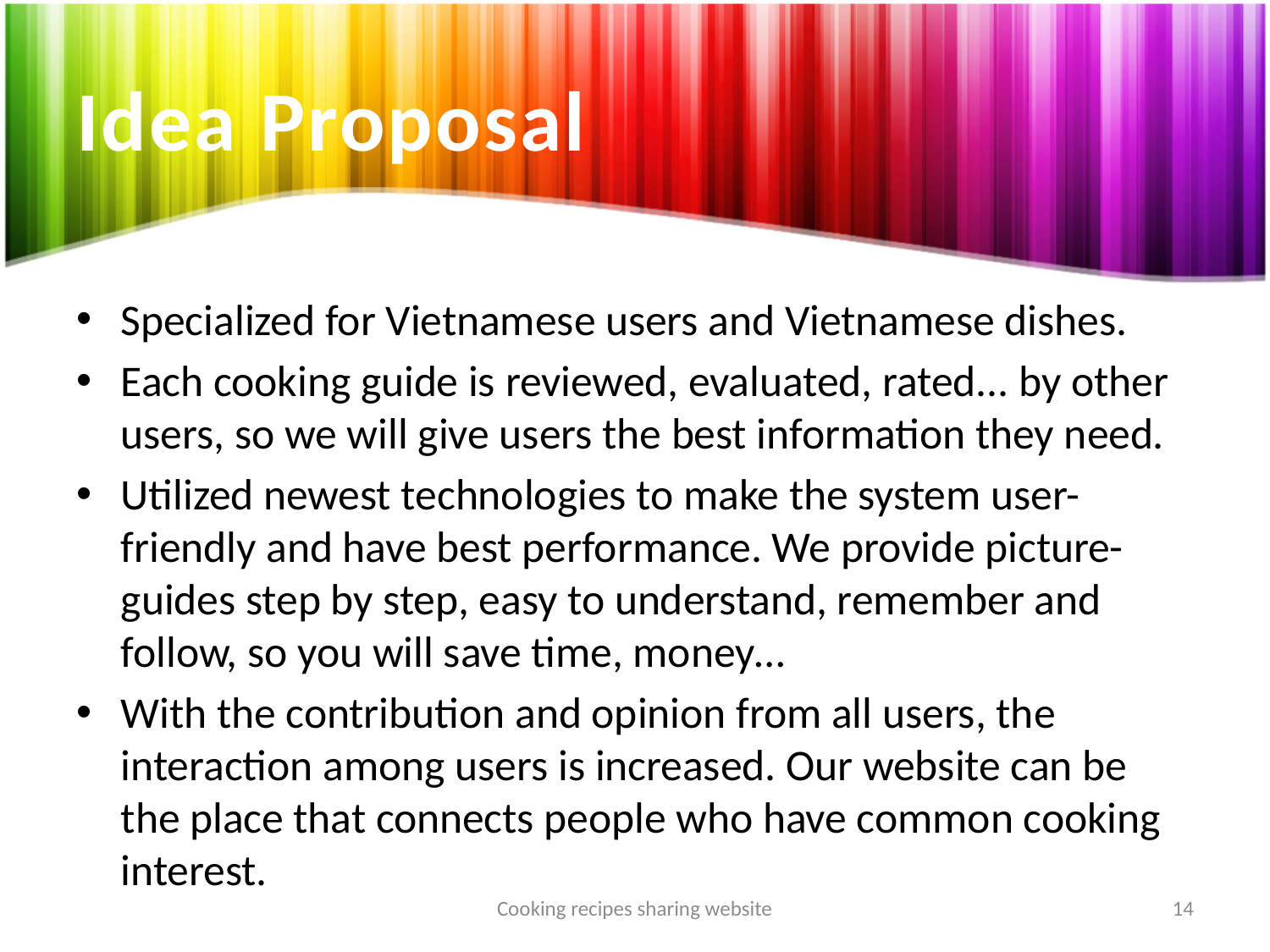

# Idea Proposal
Specialized for Vietnamese users and Vietnamese dishes.
Each cooking guide is reviewed, evaluated, rated... by other users, so we will give users the best information they need.
Utilized newest technologies to make the system user-friendly and have best performance. We provide picture-guides step by step, easy to understand, remember and follow, so you will save time, money…
With the contribution and opinion from all users, the interaction among users is increased. Our website can be the place that connects people who have common cooking interest.

Cooking recipes sharing website
14